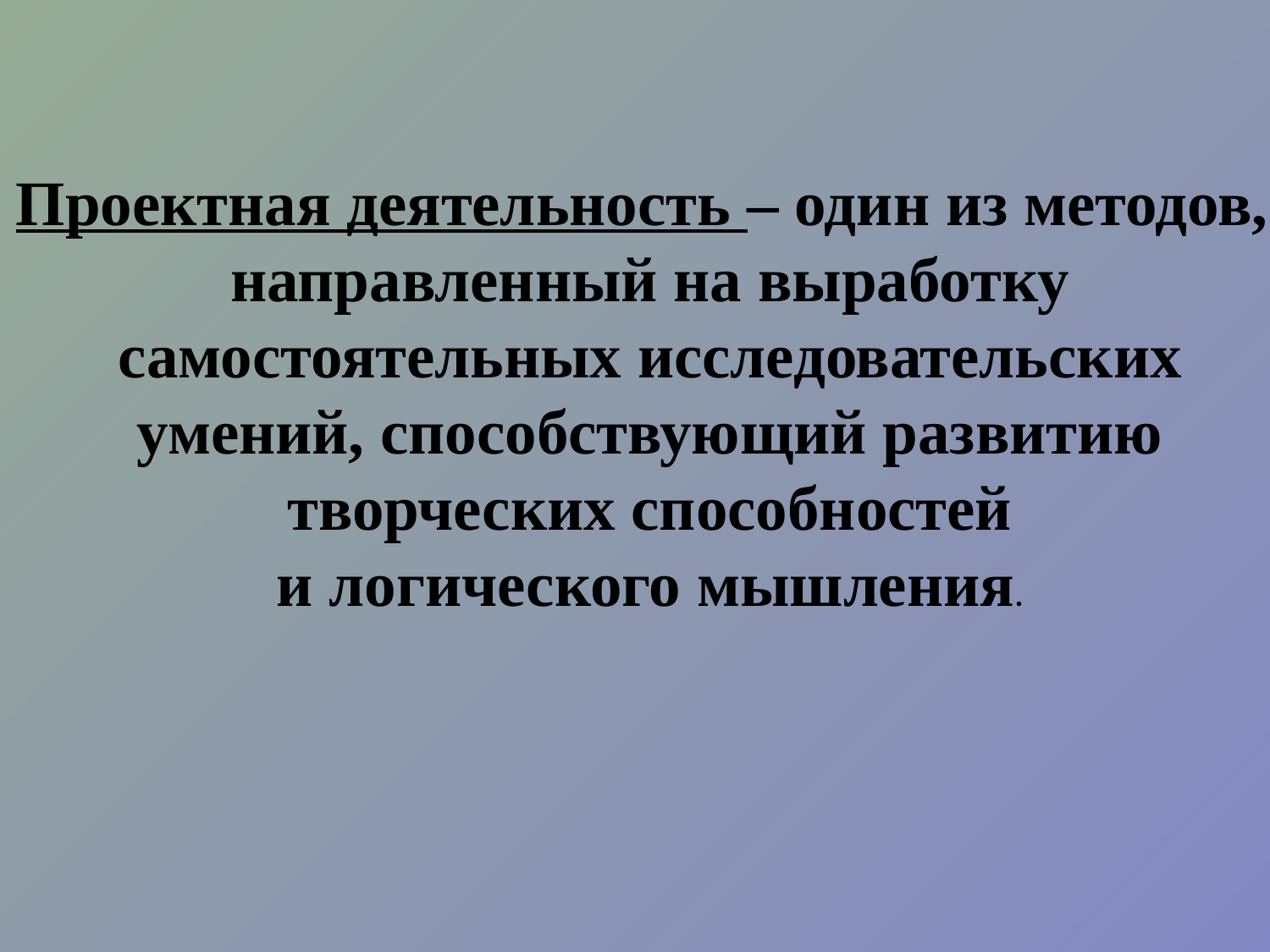

Проектная деятельность – один из методов,
направленный на выработку
 самостоятельных исследовательских
умений, способствующий развитию
 творческих способностей
и логического мышления.